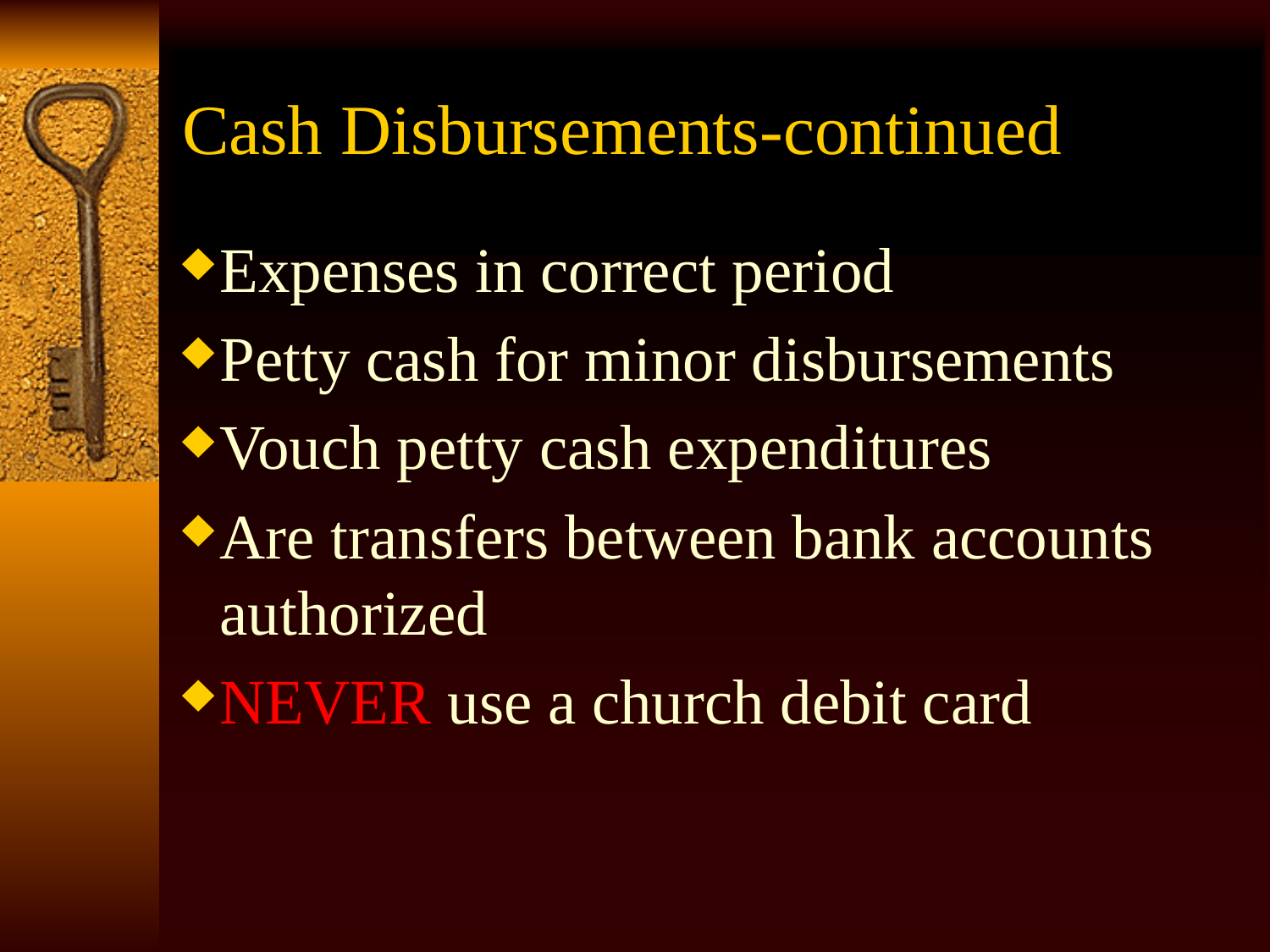

# Cash Disbursements-continued
Expenses in correct period
Petty cash for minor disbursements
Vouch petty cash expenditures
Are transfers between bank accounts authorized
NEVER use a church debit card